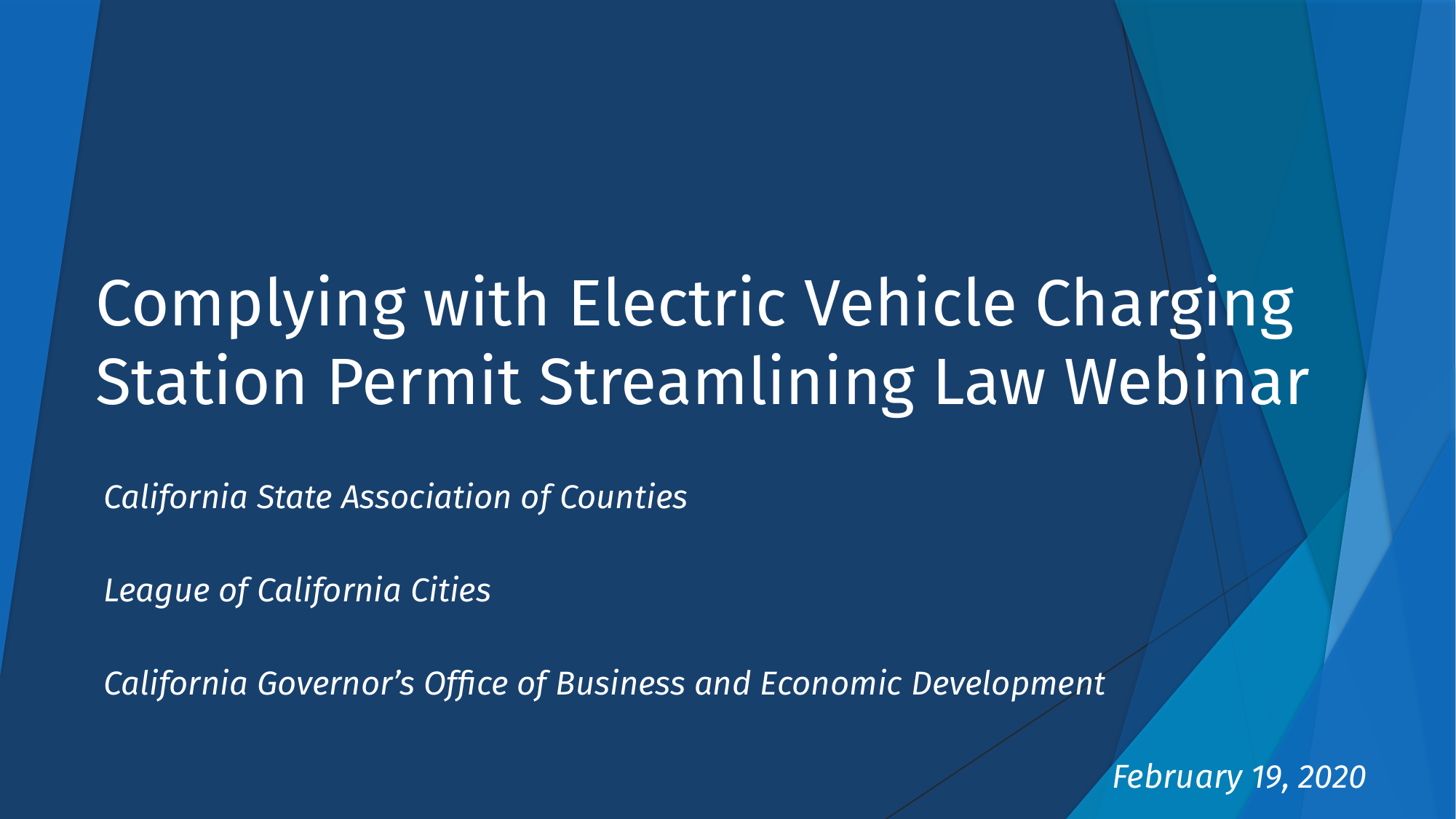

# Complying with Electric Vehicle Charging Station Permit Streamlining Law Webinar
California State Association of Counties

League of California Cities

California Governor’s Office of Business and Economic Development

February 19, 2020